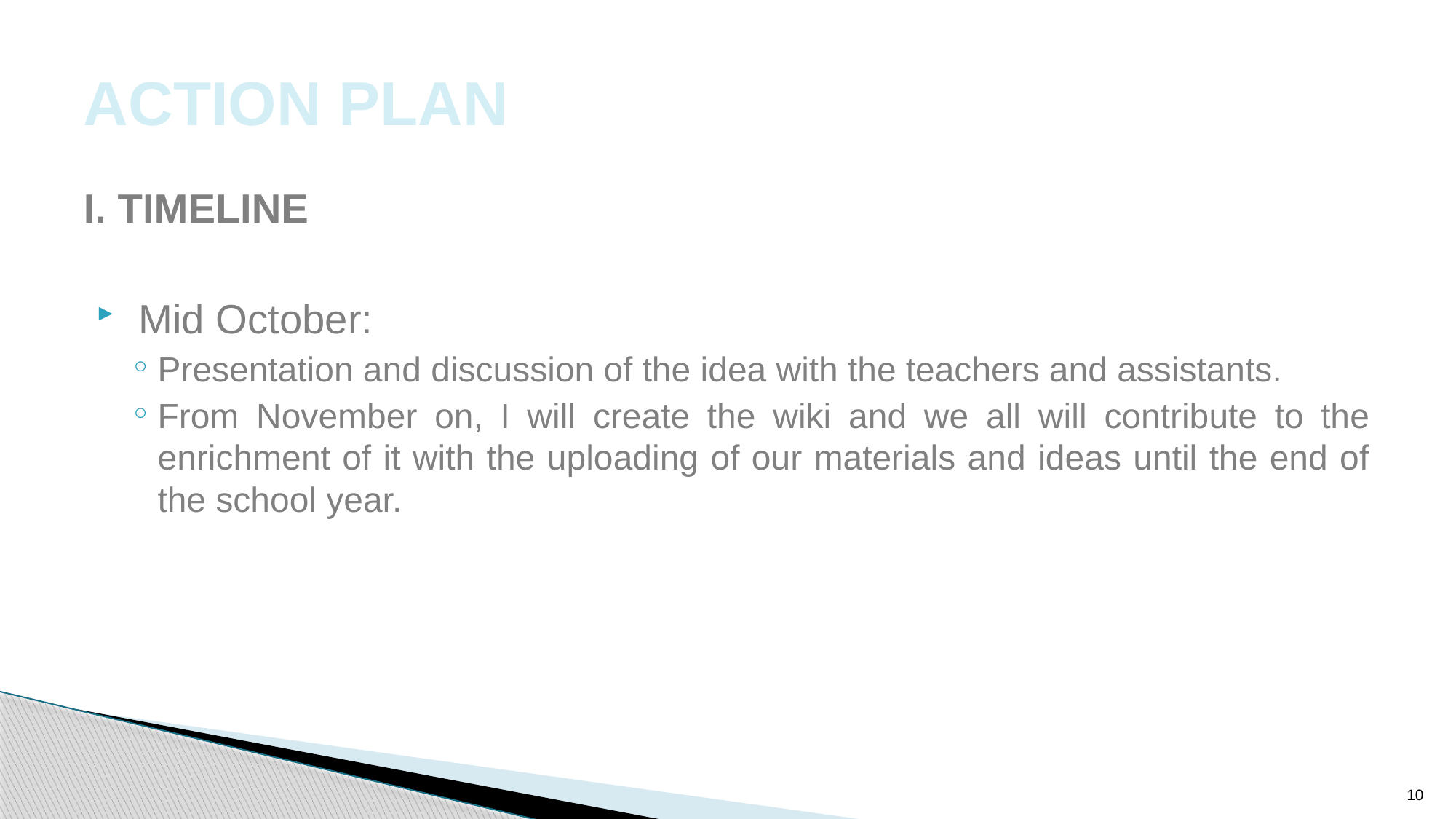

# ACTION PLAN
I. TIMELINE

 Mid October:
Presentation and discussion of the idea with the teachers and assistants.
From November on, I will create the wiki and we all will contribute to the enrichment of it with the uploading of our materials and ideas until the end of the school year.

10